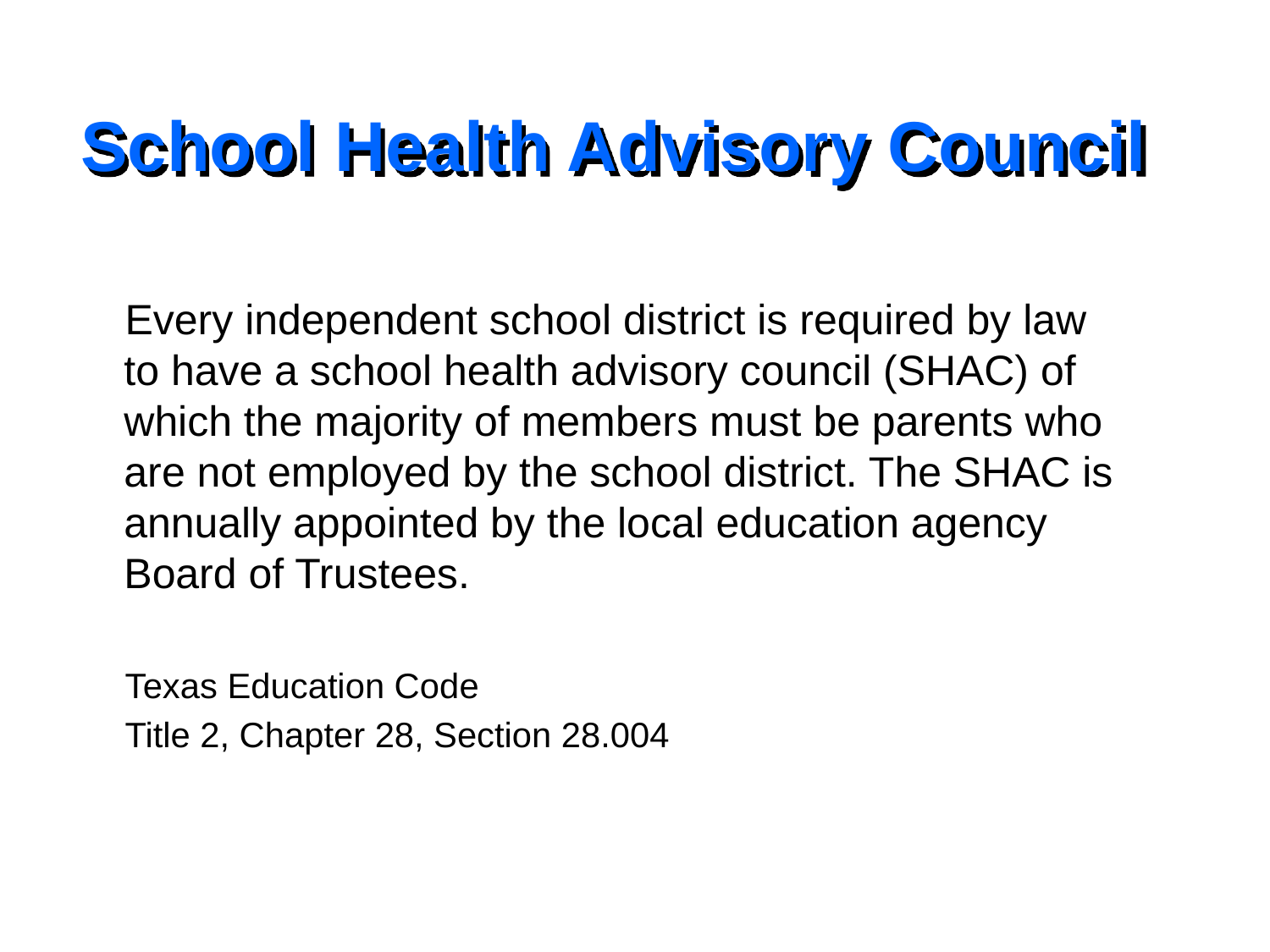

School Health Advisory Council
Every independent school district is required by law to have a school health advisory council (SHAC) of which the majority of members must be parents who are not employed by the school district. The SHAC is annually appointed by the local education agency Board of Trustees.

Texas Education Code
Title 2, Chapter 28, Section 28.004